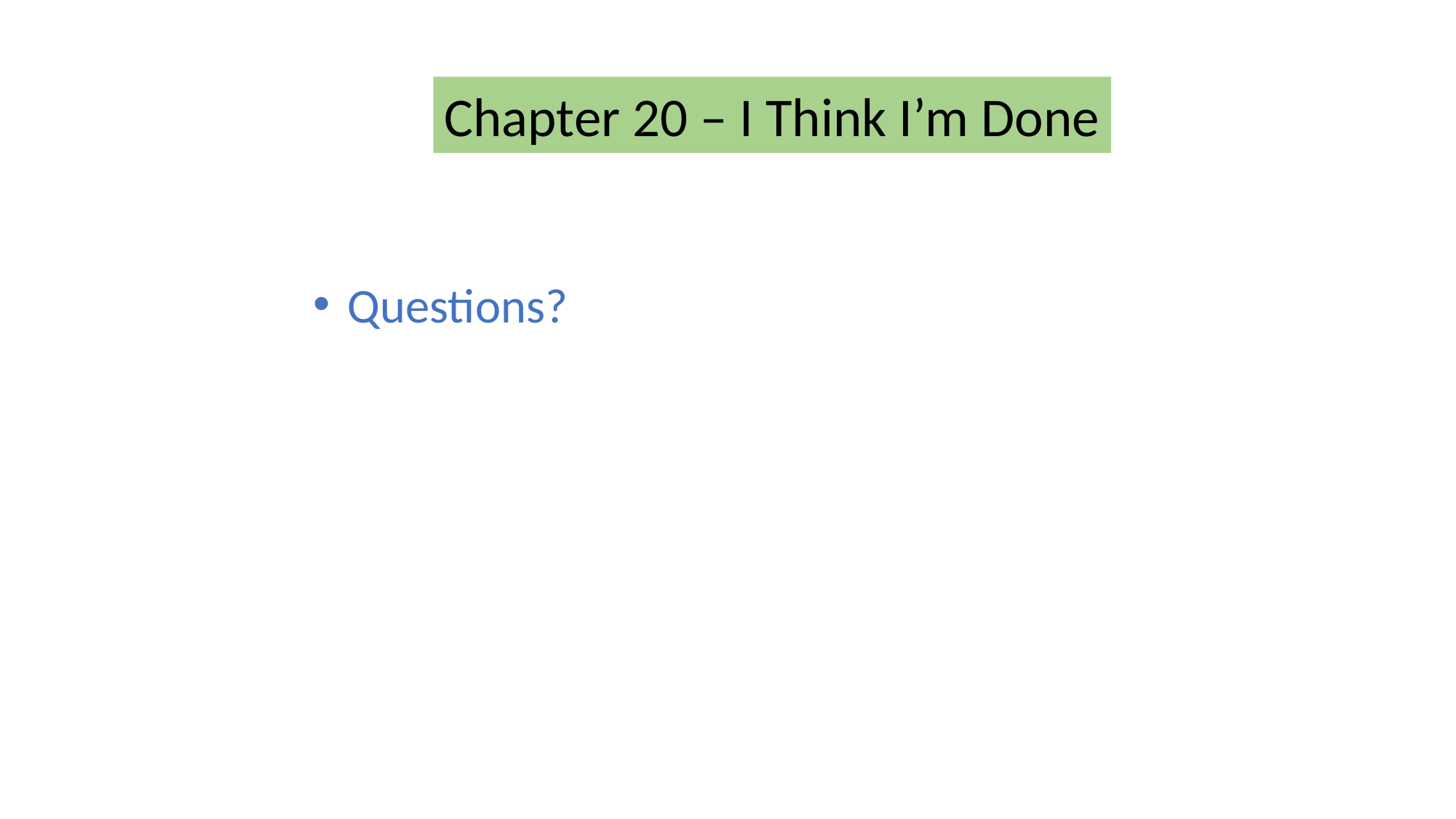

Chapter 20 – I Think I’m Done
Questions?